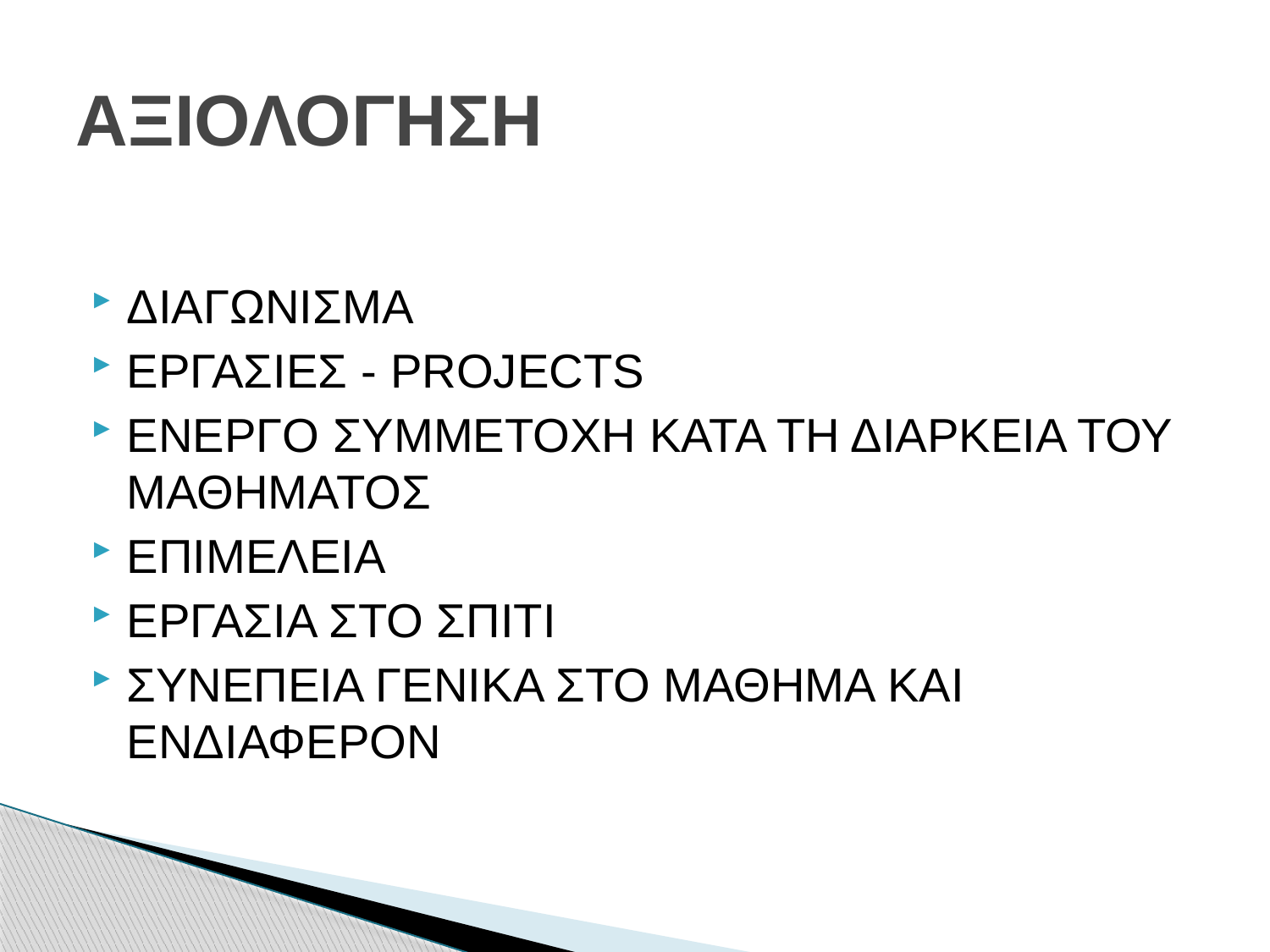

# ΑΞΙΟΛΟΓΗΣΗ

ΔΙΑΓΩΝΙΣΜΑ
ΕΡΓΑΣΙΕΣ - PROJECTS
ΕΝΕΡΓΟ ΣΥΜΜΕΤΟΧΗ ΚΑΤΑ ΤΗ ΔΙΑΡΚΕΙΑ ΤΟΥ ΜΑΘΗΜΑΤΟΣ
ΕΠΙΜΕΛΕΙΑ
ΕΡΓΑΣΙΑ ΣΤΟ ΣΠΙΤΙ
ΣΥΝΕΠΕΙΑ ΓΕΝΙΚΑ ΣΤΟ ΜΑΘΗΜΑ ΚΑΙ ΕΝΔΙΑΦΕΡΟΝ